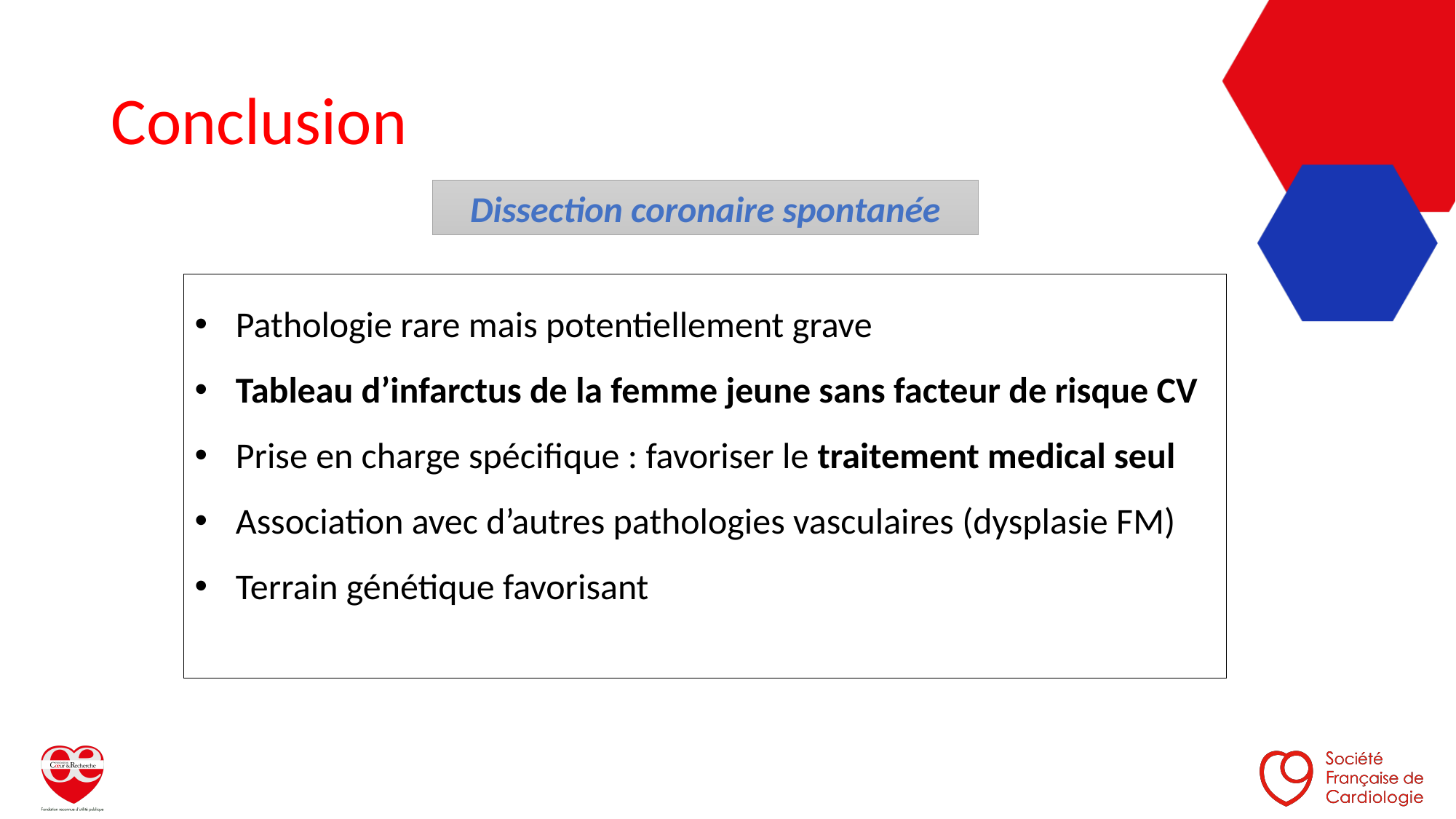

# Conclusion
Dissection coronaire spontanée
Pathologie rare mais potentiellement grave
Tableau d’infarctus de la femme jeune sans facteur de risque CV
Prise en charge spécifique : favoriser le traitement medical seul
Association avec d’autres pathologies vasculaires (dysplasie FM)
Terrain génétique favorisant